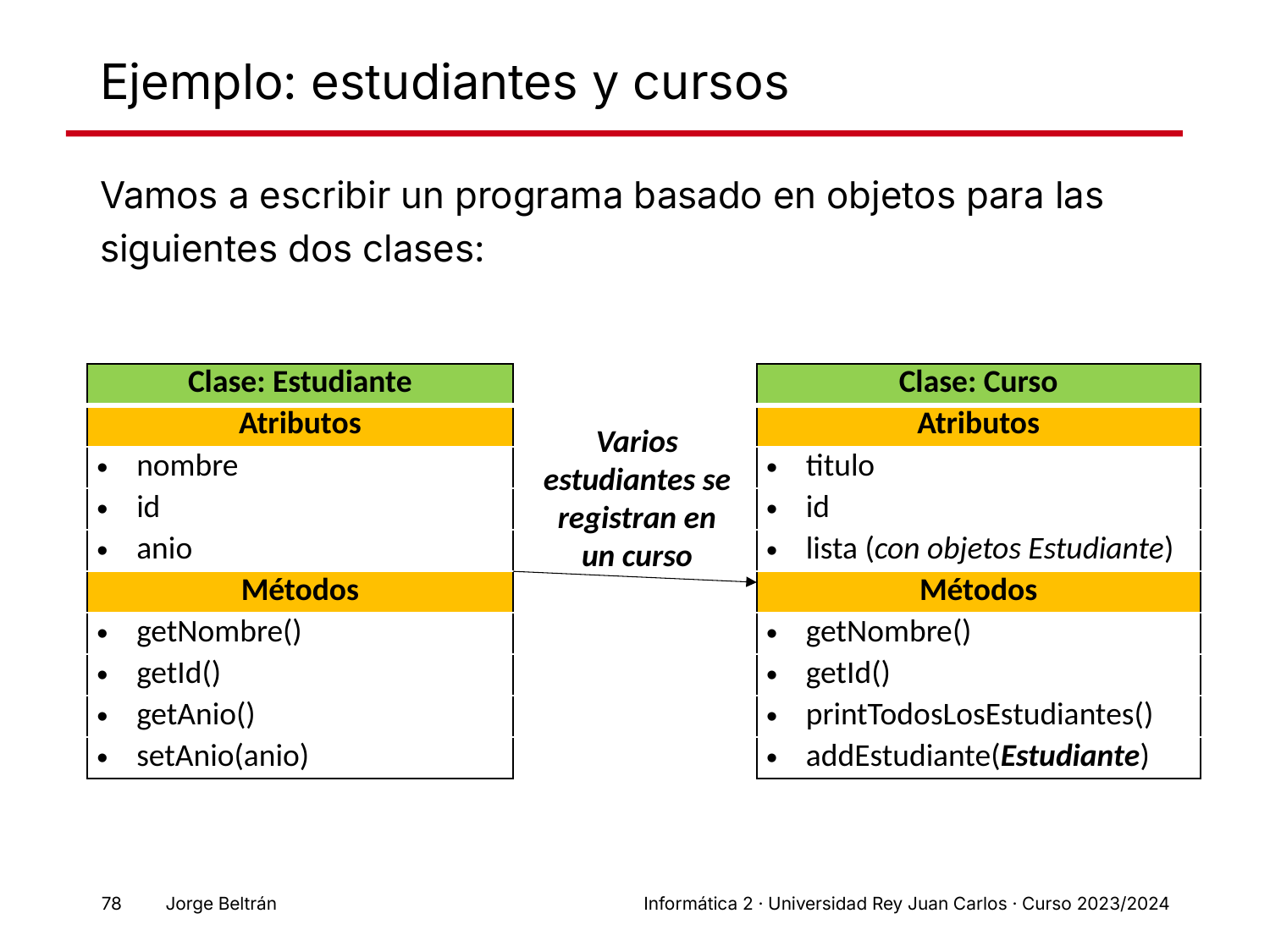

# Ejemplo: estudiantes y cursos
Vamos a escribir un programa basado en objetos para las siguientes dos clases:

| Clase: Estudiante |
| --- |
| Atributos |
| nombre |
| id |
| anio |
| Métodos |
| getNombre() |
| getId() |
| getAnio() |
| setAnio(anio) |
| Clase: Curso |
| --- |
| Atributos |
| titulo |
| id |
| lista (con objetos Estudiante) |
| Métodos |
| getNombre() |
| getId() |
| printTodosLosEstudiantes() |
| addEstudiante(Estudiante) |
Varios estudiantes se registran en un curso